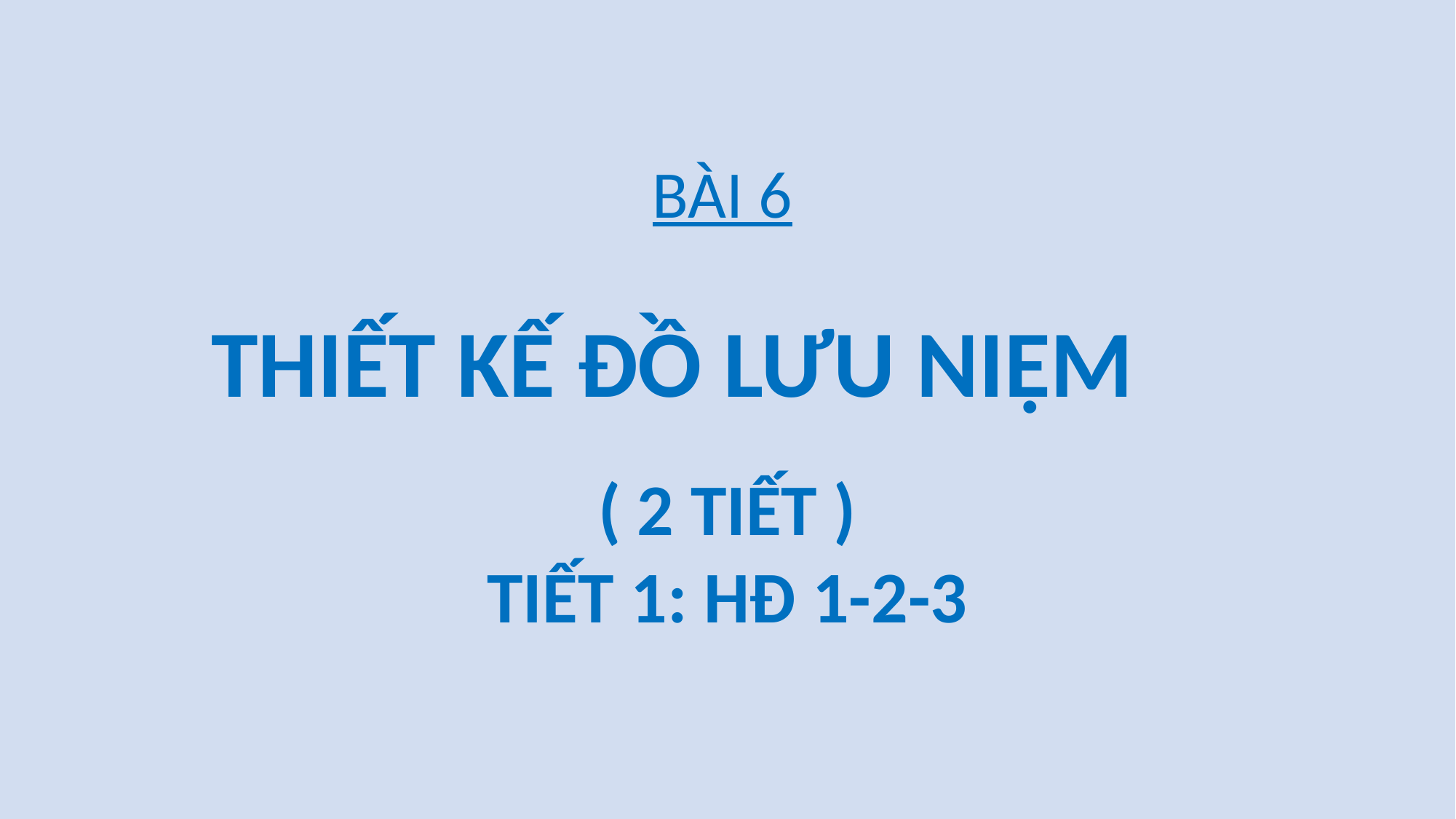

# BÀI 6
THIẾT KẾ ĐỒ LƯU NIỆM

( 2 TIẾT )
TIẾT 1: HĐ 1-2-3